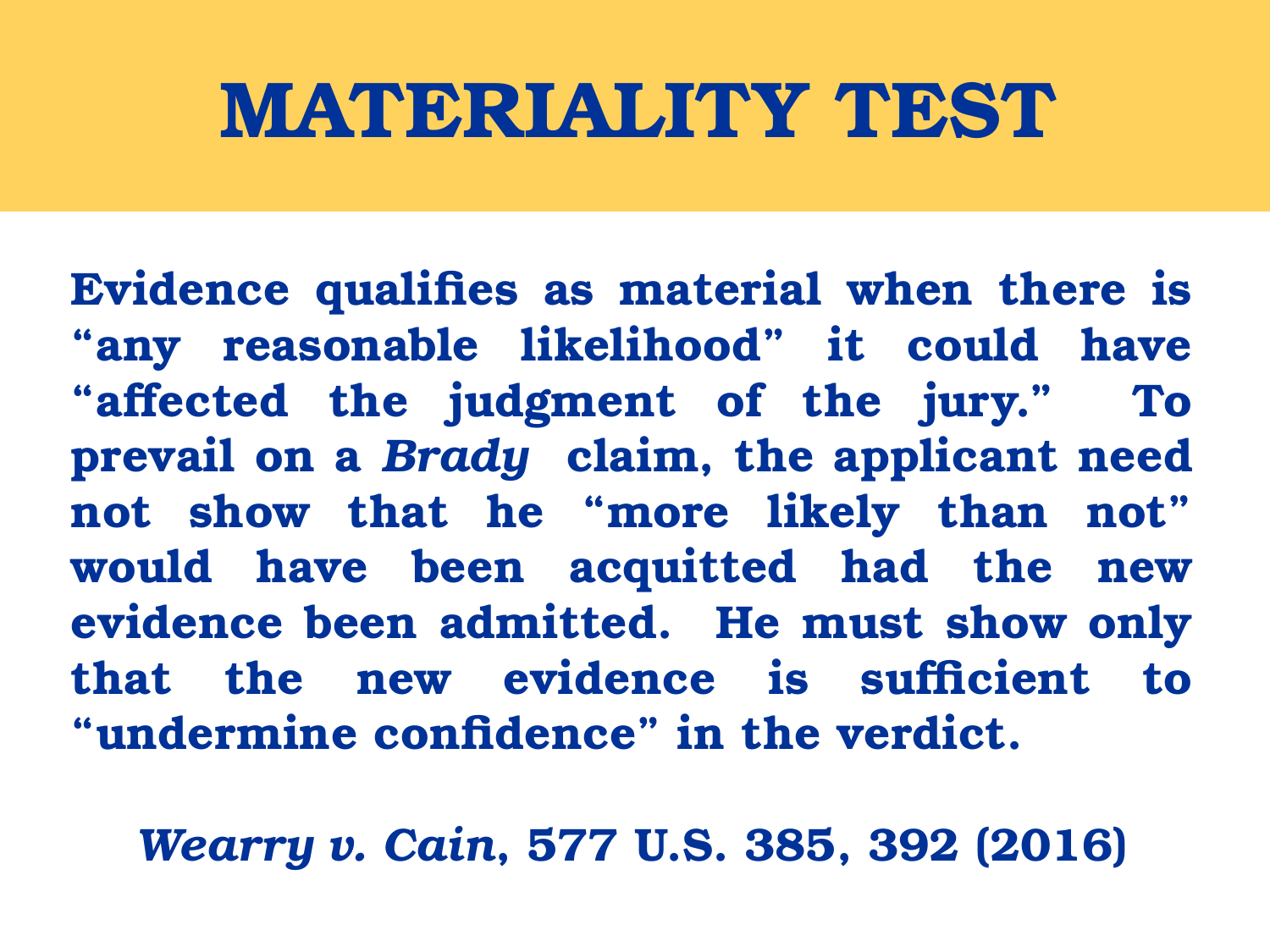

# MATERIALITY TEST
Evidence qualifies as material when there is “any reasonable likelihood” it could have “affected the judgment of the jury.”  To prevail on a Brady  claim, the applicant need not show that he “more likely than not” would have been acquitted had the new evidence been admitted.  He must show only that the new evidence is sufficient to “undermine confidence” in the verdict.

Wearry v. Cain, 577 U.S. 385, 392 (2016)